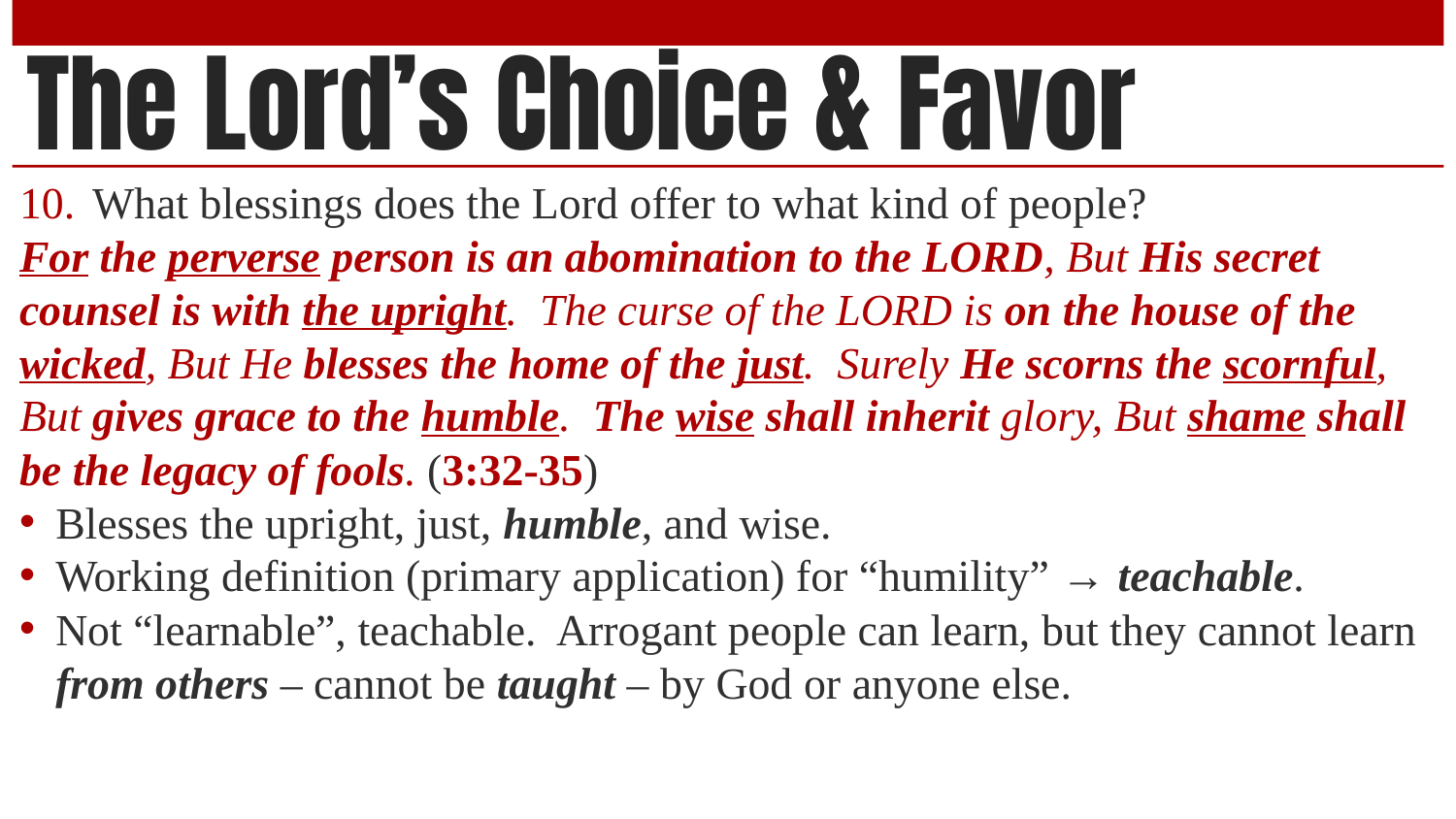

# The Lord’s Choice & Favor
What blessings does the Lord offer to what kind of people?
For the perverse person is an abomination to the LORD, But His secret counsel is with the upright.  The curse of the LORD is on the house of the wicked, But He blesses the home of the just.  Surely He scorns the scornful, But gives grace to the humble.  The wise shall inherit glory, But shame shall be the legacy of fools. (3:32-35)
Blesses the upright, just, humble, and wise.
Working definition (primary application) for “humility” → teachable.
Not “learnable”, teachable.  Arrogant people can learn, but they cannot learn from others – cannot be taught – by God or anyone else.